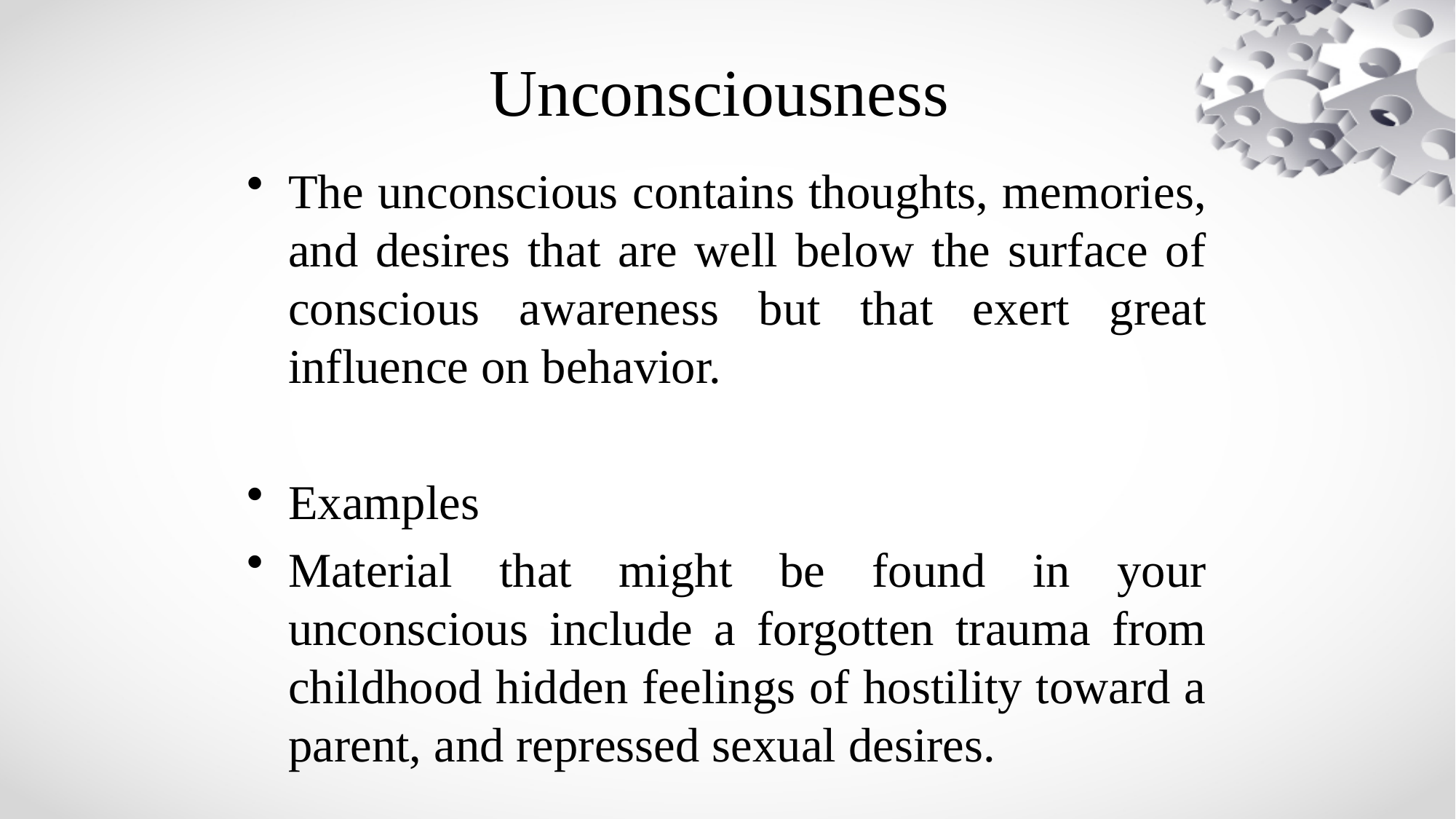

# Unconsciousness
The unconscious contains thoughts, memories, and desires that are well below the surface of conscious awareness but that exert great influence on behavior.

Examples
Material that might be found in your unconscious include a forgotten trauma from childhood hidden feelings of hostility toward a parent, and repressed sexual desires.